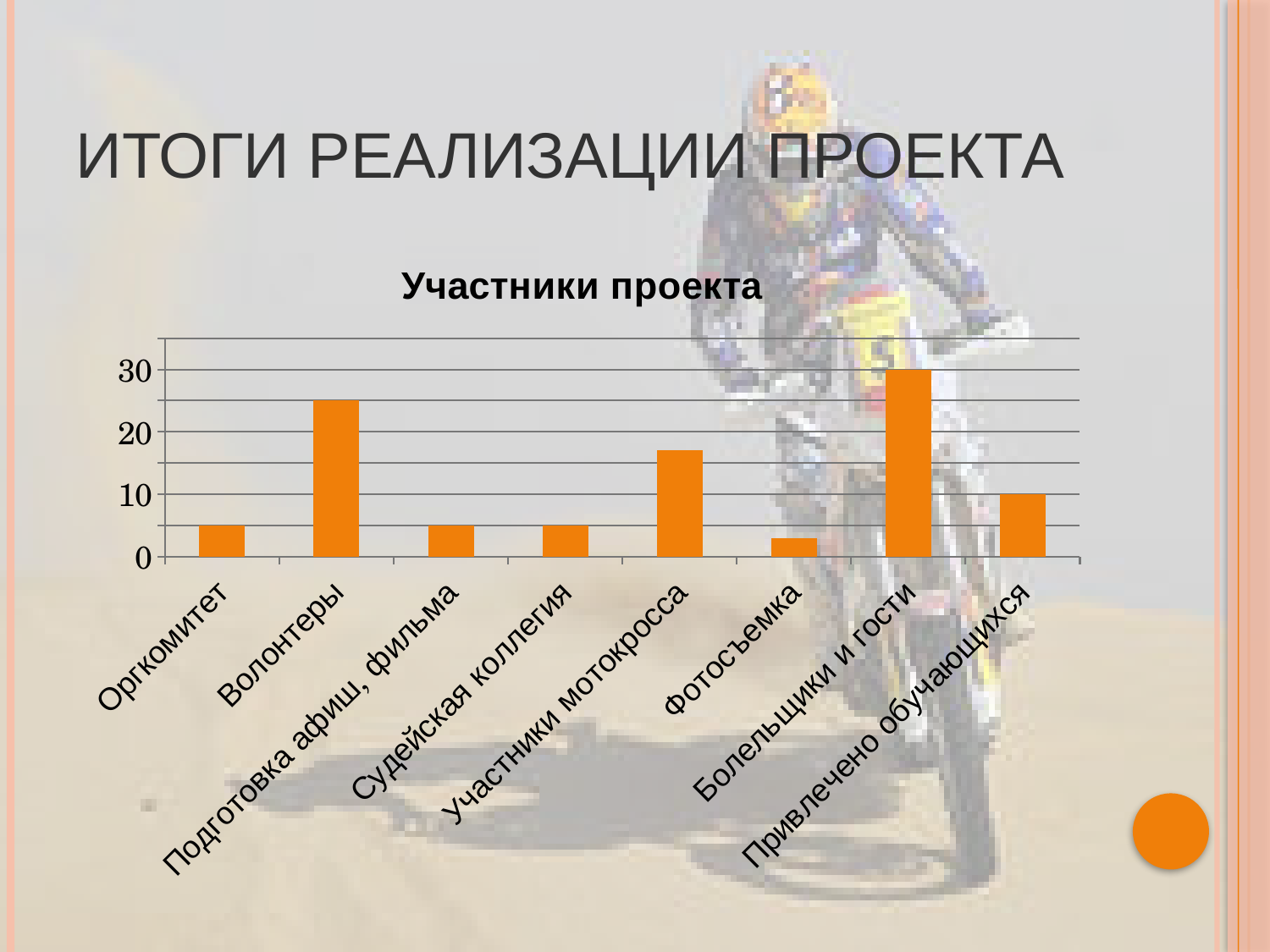

# Итоги реализации проекта

### Chart:

| Category | Участники проекта |
|---|---|
| Оргкомитет | 5.0 |
| Волонтеры | 25.0 |
| Подготовка афиш, фильма | 5.0 |
| Судейская коллегия | 5.0 |
| Участники мотокросса | 17.0 |
| Фотосъемка | 3.0 |
| Болельщики и гости | 30.0 |
| Привлечено обучающихся | 10.0 |